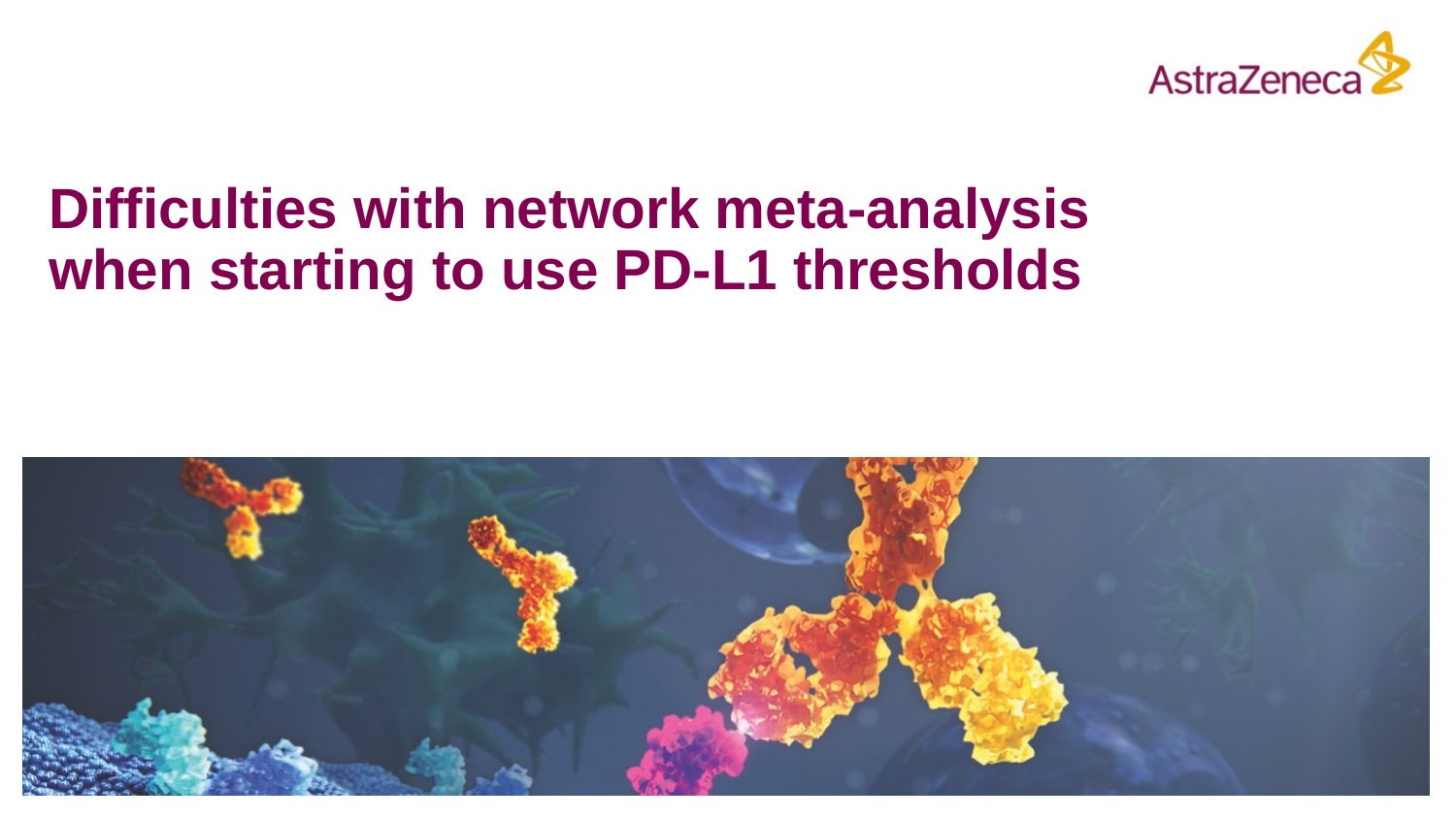

# Difficulties with network meta-analysis when starting to use PD-L1 thresholds